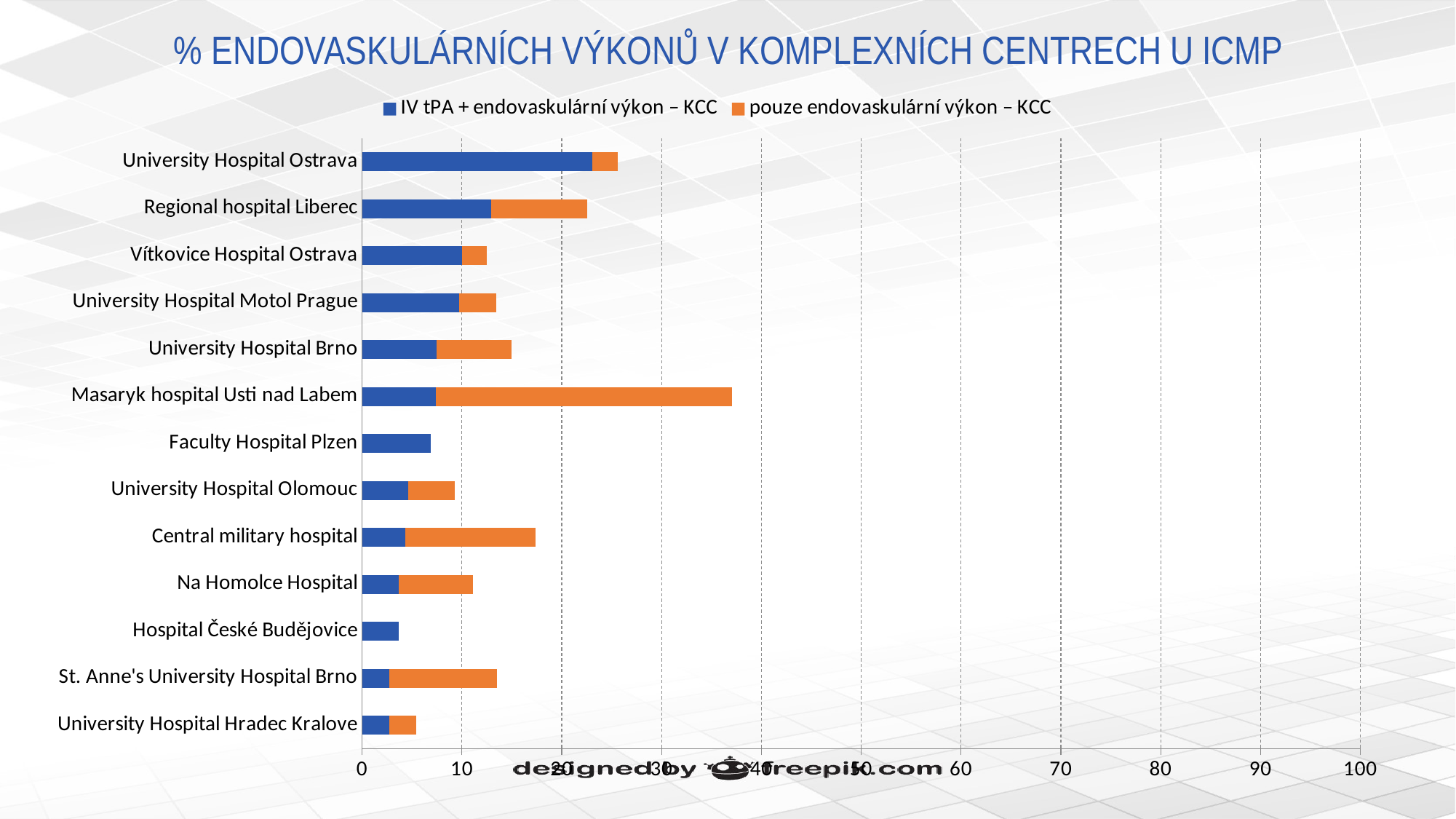

# % ENDOVASKULÁRNÍCH VÝKONŮ V KOMPLEXNÍCH CENTRECH U ICMP

### Chart

| Category | IV tPA + endovaskulární výkon – KCC | pouze endovaskulární výkon – KCC |
|---|---|---|
| University Hospital Hradec Kralove | 2.7 | 2.7 |
| St. Anne's University Hospital Brno | 2.7 | 10.81 |
| Hospital České Budějovice | 3.7 | 0.0 |
| Na Homolce Hospital | 3.7 | 7.41 |
| Central military hospital | 4.35 | 13.04 |
| University Hospital Olomouc | 4.649999999999999 | 4.649999999999999 |
| Faculty Hospital Plzen | 6.9 | 0.0 |
| Masaryk hospital Usti nad Labem | 7.41 | 29.63 |
| University Hospital Brno | 7.5 | 7.5 |
| University Hospital Motol Prague | 9.76 | 3.66 |
| Vítkovice Hospital Ostrava | 10.0 | 2.5 |
| Regional hospital Liberec | 12.9 | 9.68 |
| University Hospital Ostrava | 23.08 | 2.56 |